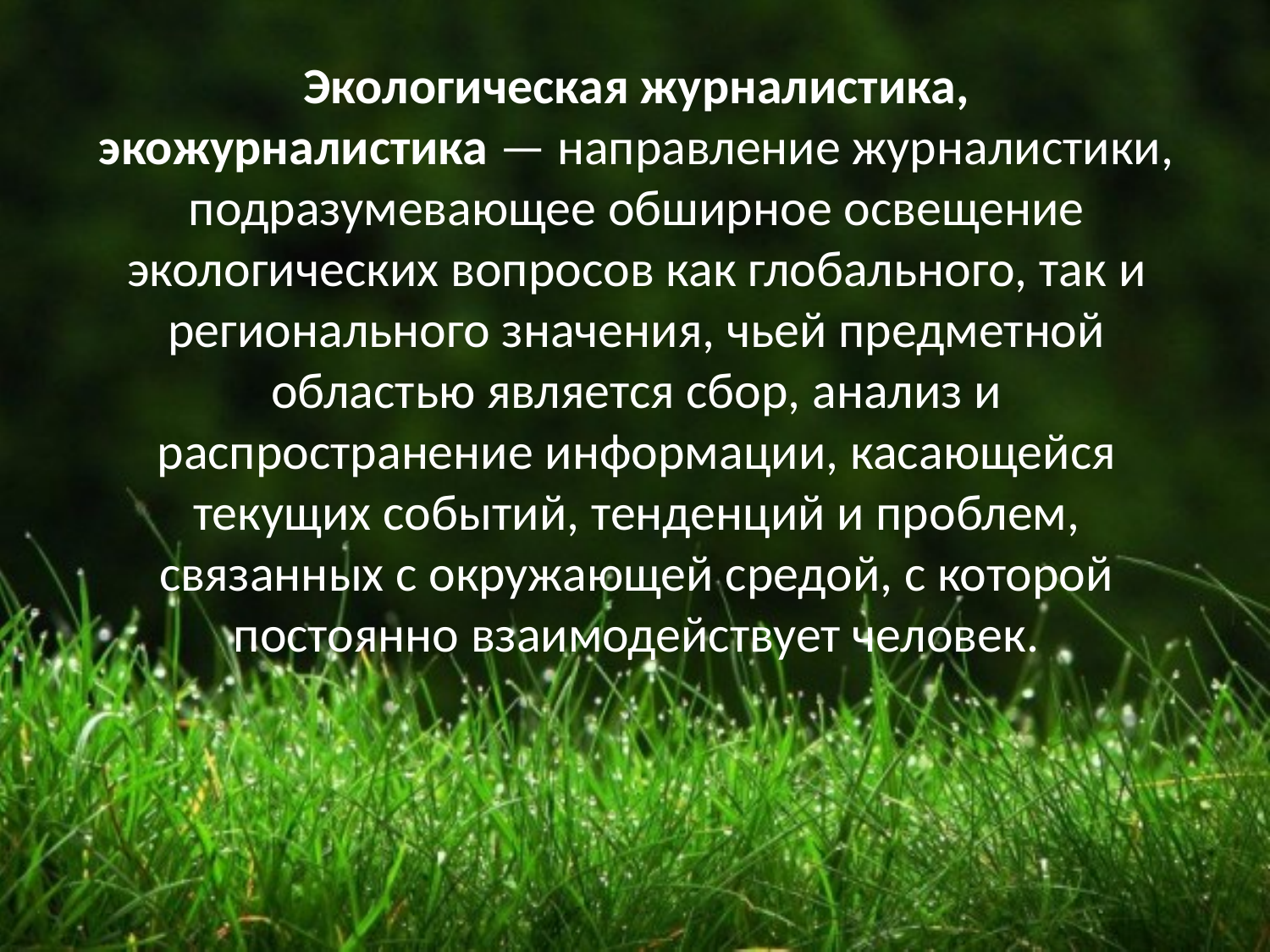

Экологическая журналистика, экожурналистика — направление журналистики, подразумевающее обширное освещение экологических вопросов как глобального, так и регионального значения, чьей предметной областью является сбор, анализ и распространение информации, касающейся текущих событий, тенденций и проблем, связанных с окружающей средой, с которой постоянно взаимодействует человек.